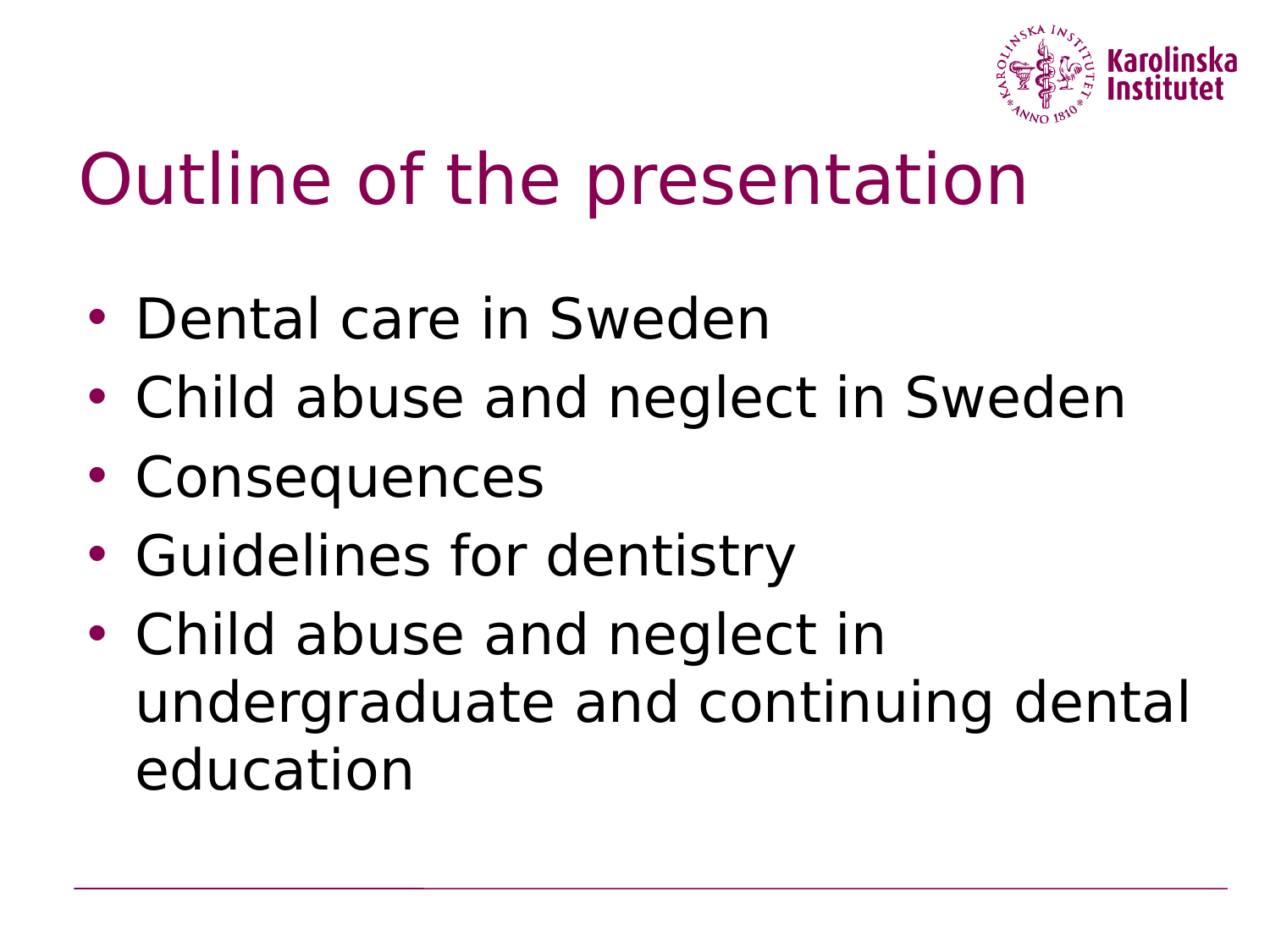

# Outline of the presentation
Dental care in Sweden
Child abuse and neglect in Sweden
Consequences
Guidelines for dentistry
Child abuse and neglect in undergraduate and continuing dental education